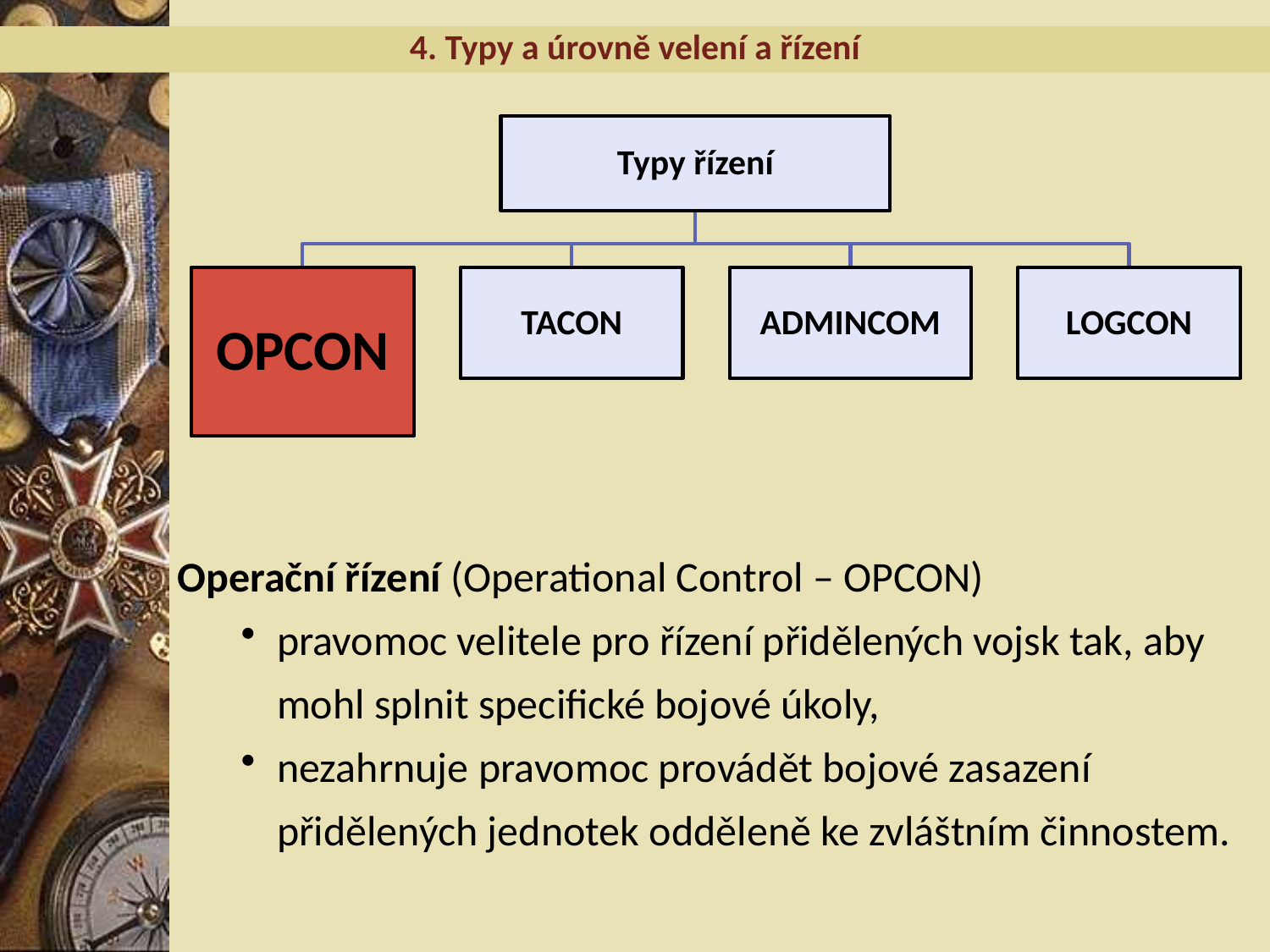

4. Typy a úrovně velení a řízení
Typy řízení
OPCON
TACON
ADMINCOM
LOGCON

Operační řízení (Operational Control – OPCON)
pravomoc velitele pro řízení přidělených vojsk tak, aby mohl splnit specifické bojové úkoly,
nezahrnuje pravomoc provádět bojové zasazení přidělených jednotek odděleně ke zvláštním činnostem.